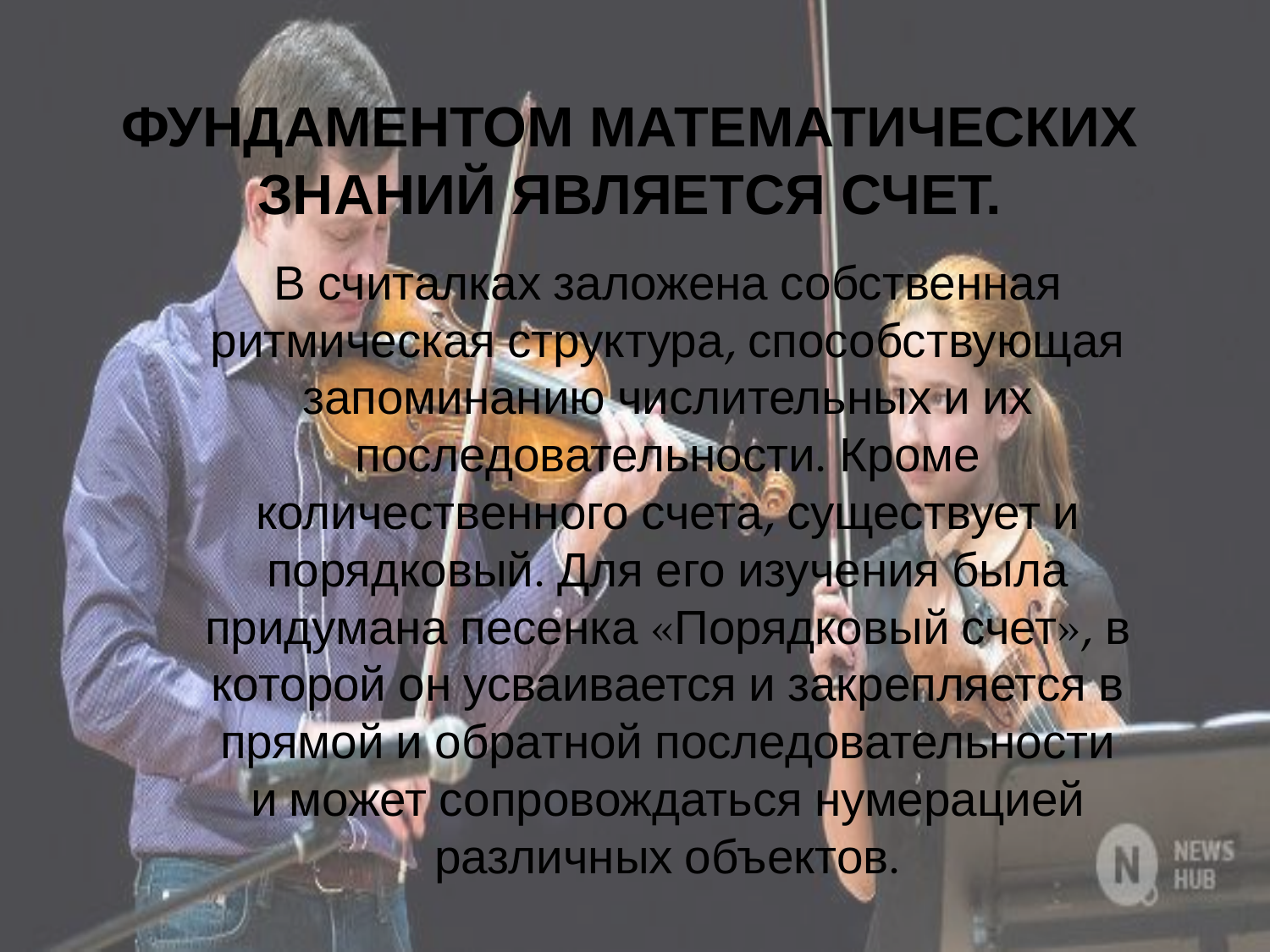

# Фундаментом математических знаний является счет.
В считалках заложена собственная ритмическая структура, способствующая запоминанию числительных и их последовательности. Кроме количественного счета, существует и порядковый. Для его изучения была придумана песенка «Порядковый счет», в которой он усваивается и закрепляется в прямой и обратной последовательности и может сопровождаться нумерацией различных объектов.